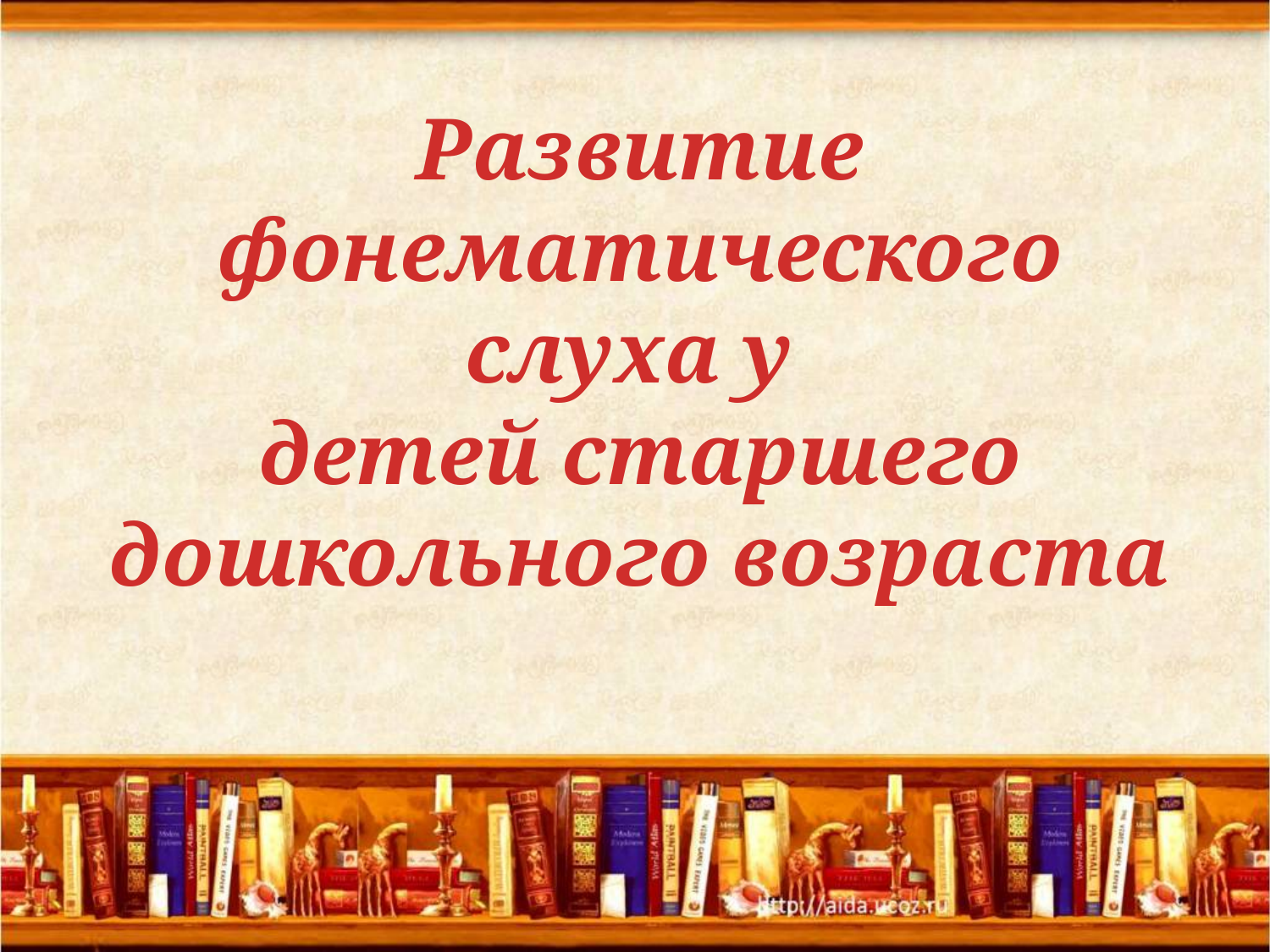

Развитие фонематического слуха у
детей старшего дошкольного возраста